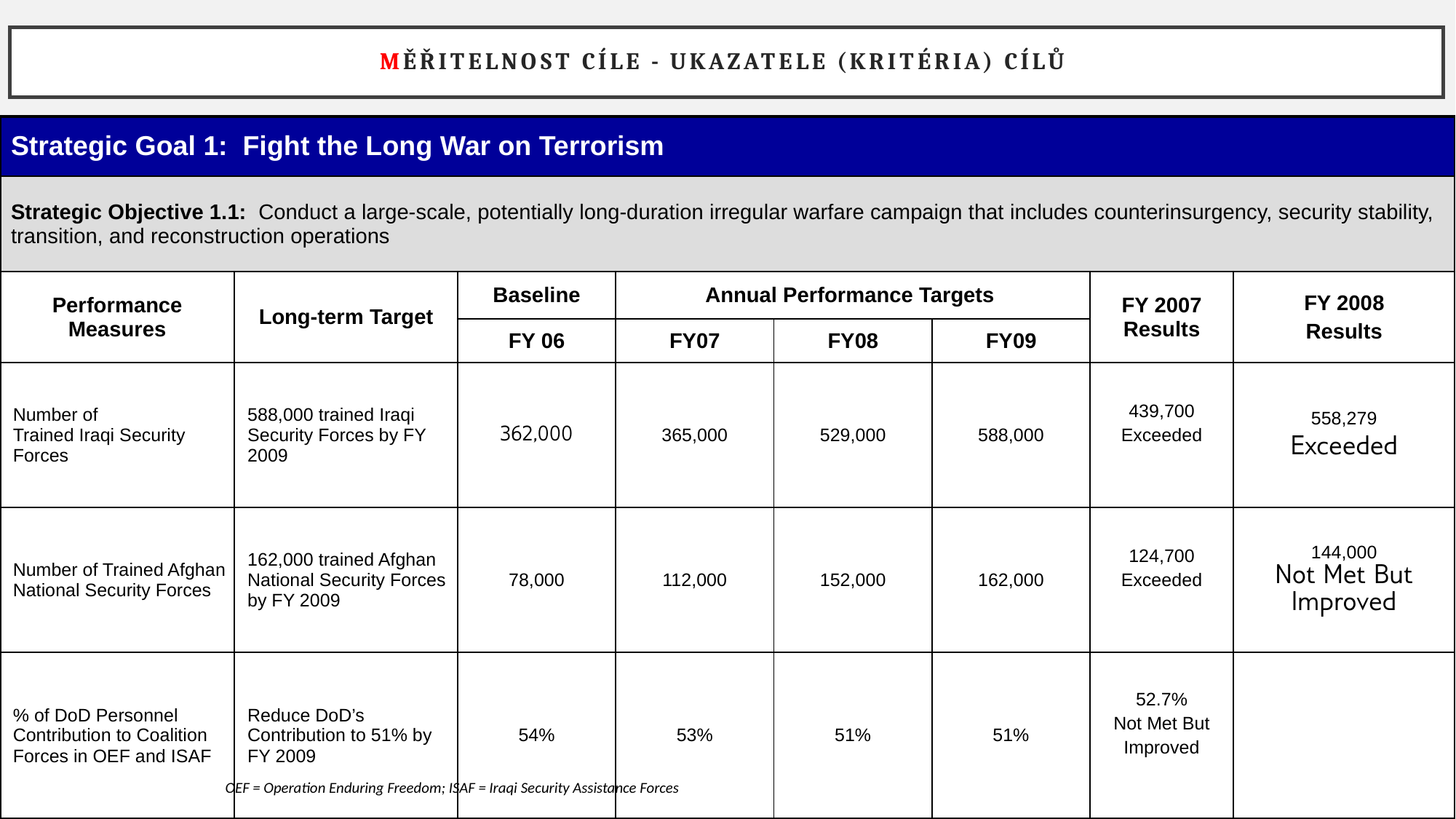

# MĚŘITELNOST CÍLE - Ukazatele (kritéria) cílů
| Strategic Goal 1: Fight the Long War on Terrorism |  |  |  |  |  |  |  |
| --- | --- | --- | --- | --- | --- | --- | --- |
| Strategic Objective 1.1: Conduct a large-scale, potentially long-duration irregular warfare campaign that includes counterinsurgency, security stability, transition, and reconstruction operations |  |  |  |  |  |  |  |
| Performance Measures | Long-term Target | Baseline | Annual Performance Targets |  |  | FY 2007 Results | FY 2008 Results |
|  |  | FY 06 | FY07 | FY08 | FY09 |  |  |
| Number of Trained Iraqi Security Forces | 588,000 trained Iraqi Security Forces by FY 2009 | 362,000 | 365,000 | 529,000 | 588,000 | 439,700 Exceeded | 558,279 Exceeded |
| Number of Trained Afghan National Security Forces | 162,000 trained Afghan National Security Forces by FY 2009 | 78,000 | 112,000 | 152,000 | 162,000 | 124,700 Exceeded | 144,000 Not Met But Improved |
| % of DoD Personnel Contribution to Coalition Forces in OEF and ISAF | Reduce DoD’s Contribution to 51% by FY 2009 | 54% | 53% | 51% | 51% | 52.7% Not Met But Improved |  |

OEF = Operation Enduring Freedom; ISAF = Iraqi Security Assistance Forces